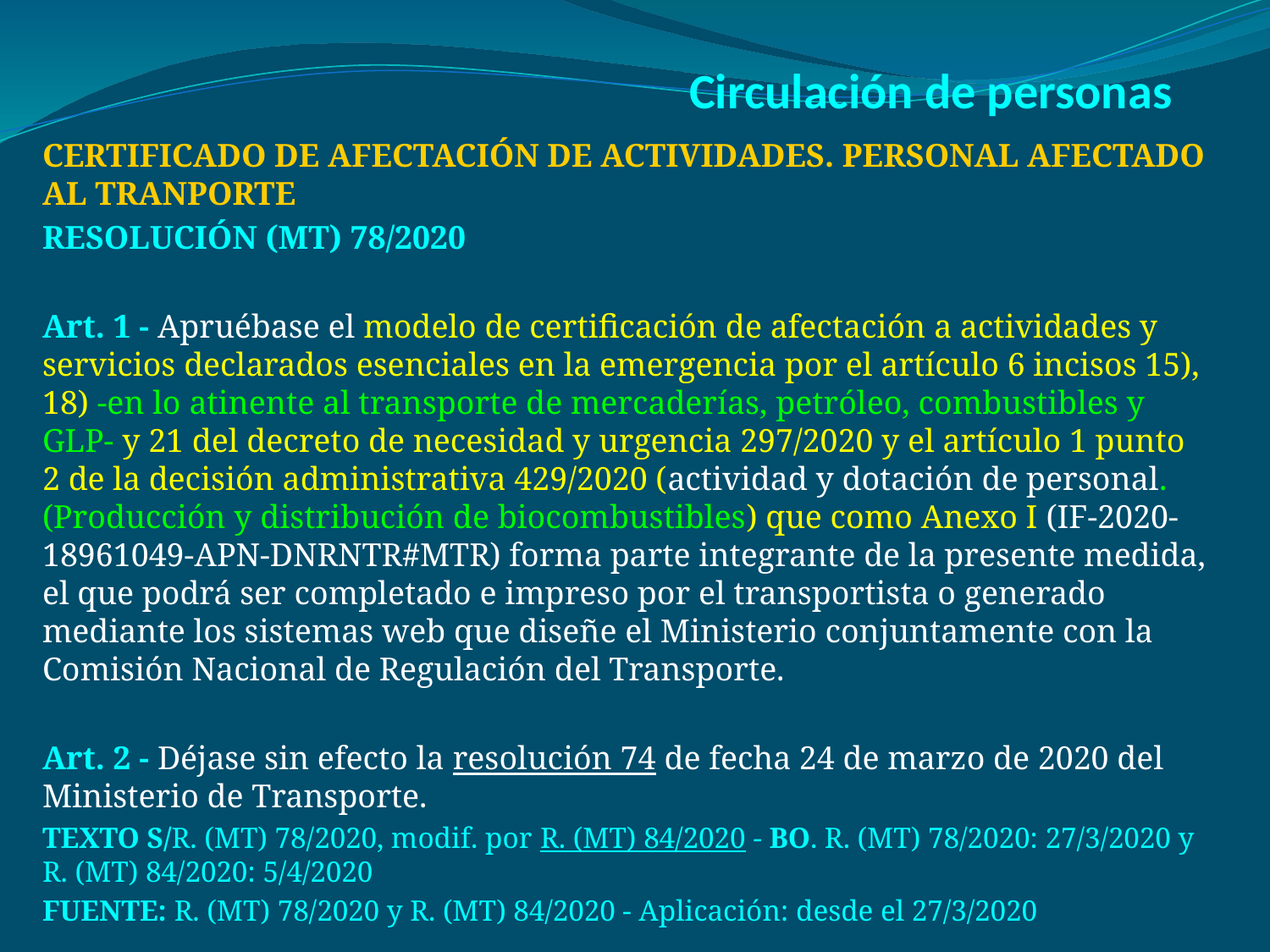

# Circulación de personas
CERTIFICADO DE AFECTACIÓN DE ACTIVIDADES. PERSONAL AFECTADO AL TRANPORTE
RESOLUCIÓN (MT) 78/2020

Art. 1 - Apruébase el modelo de certificación de afectación a actividades y servicios declarados esenciales en la emergencia por el artículo 6 incisos 15), 18) -en lo atinente al transporte de mercaderías, petróleo, combustibles y GLP- y 21 del decreto de necesidad y urgencia 297/2020 y el artículo 1 punto 2 de la decisión administrativa 429/2020 (actividad y dotación de personal.(Producción y distribución de biocombustibles) que como Anexo I (IF-2020-18961049-APN-DNRNTR#MTR) forma parte integrante de la presente medida, el que podrá ser completado e impreso por el transportista o generado mediante los sistemas web que diseñe el Ministerio conjuntamente con la Comisión Nacional de Regulación del Transporte.

Art. 2 - Déjase sin efecto la resolución 74 de fecha 24 de marzo de 2020 del Ministerio de Transporte.
TEXTO S/R. (MT) 78/2020, modif. por R. (MT) 84/2020 - BO. R. (MT) 78/2020: 27/3/2020 y R. (MT) 84/2020: 5/4/2020
FUENTE: R. (MT) 78/2020 y R. (MT) 84/2020 - Aplicación: desde el 27/3/2020